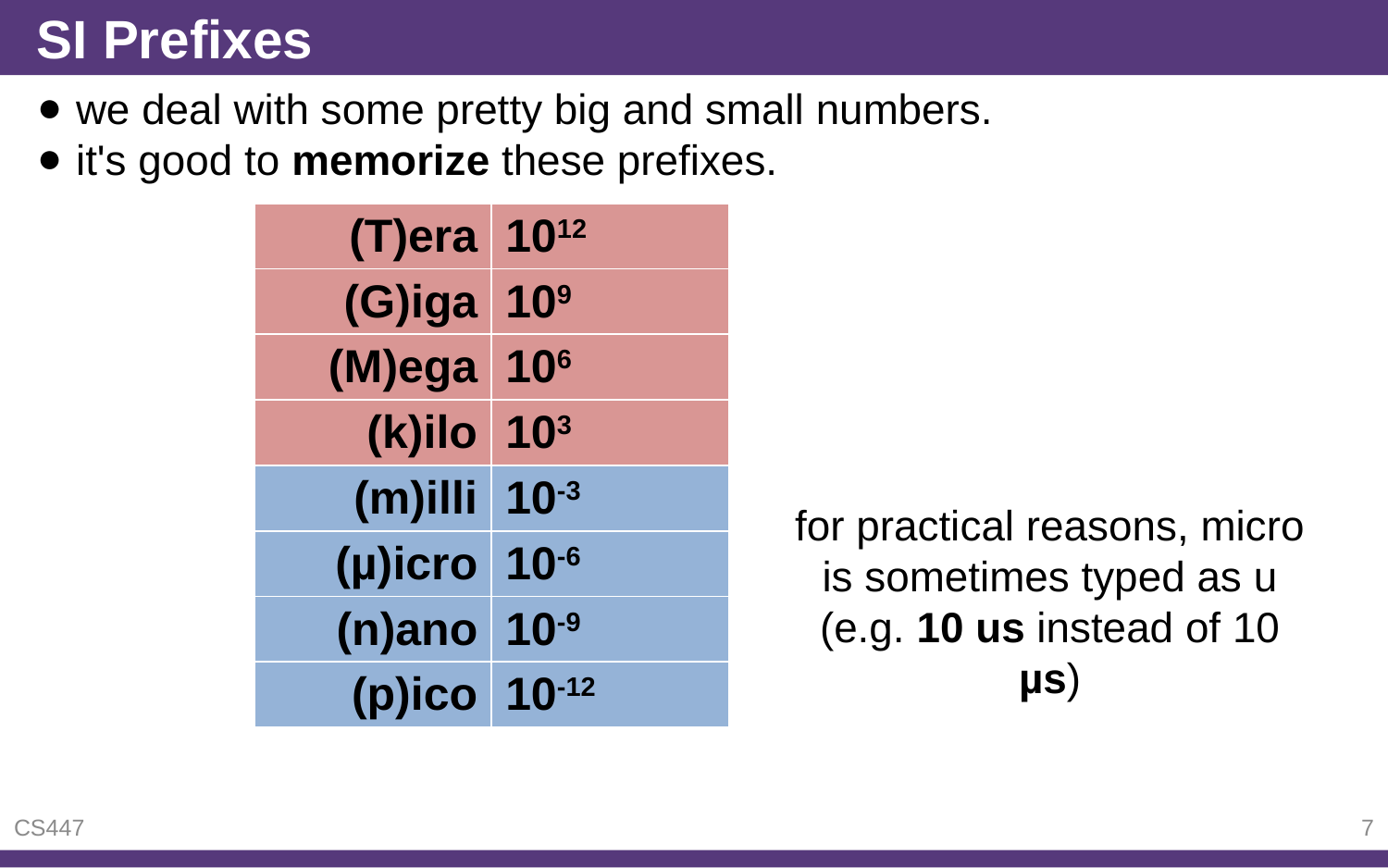

# SI Prefixes
we deal with some pretty big and small numbers.
it's good to memorize these prefixes.
| (T)era | 1012 |
| --- | --- |
| (G)iga | 109 |
| (M)ega | 106 |
| (k)ilo | 103 |
| (m)illi | 10-3 |
| (µ)icro | 10-6 |
| (n)ano | 10-9 |
| (p)ico | 10-12 |
for practical reasons, micro is sometimes typed as u (e.g. 10 us instead of 10 µs)
CS447
7